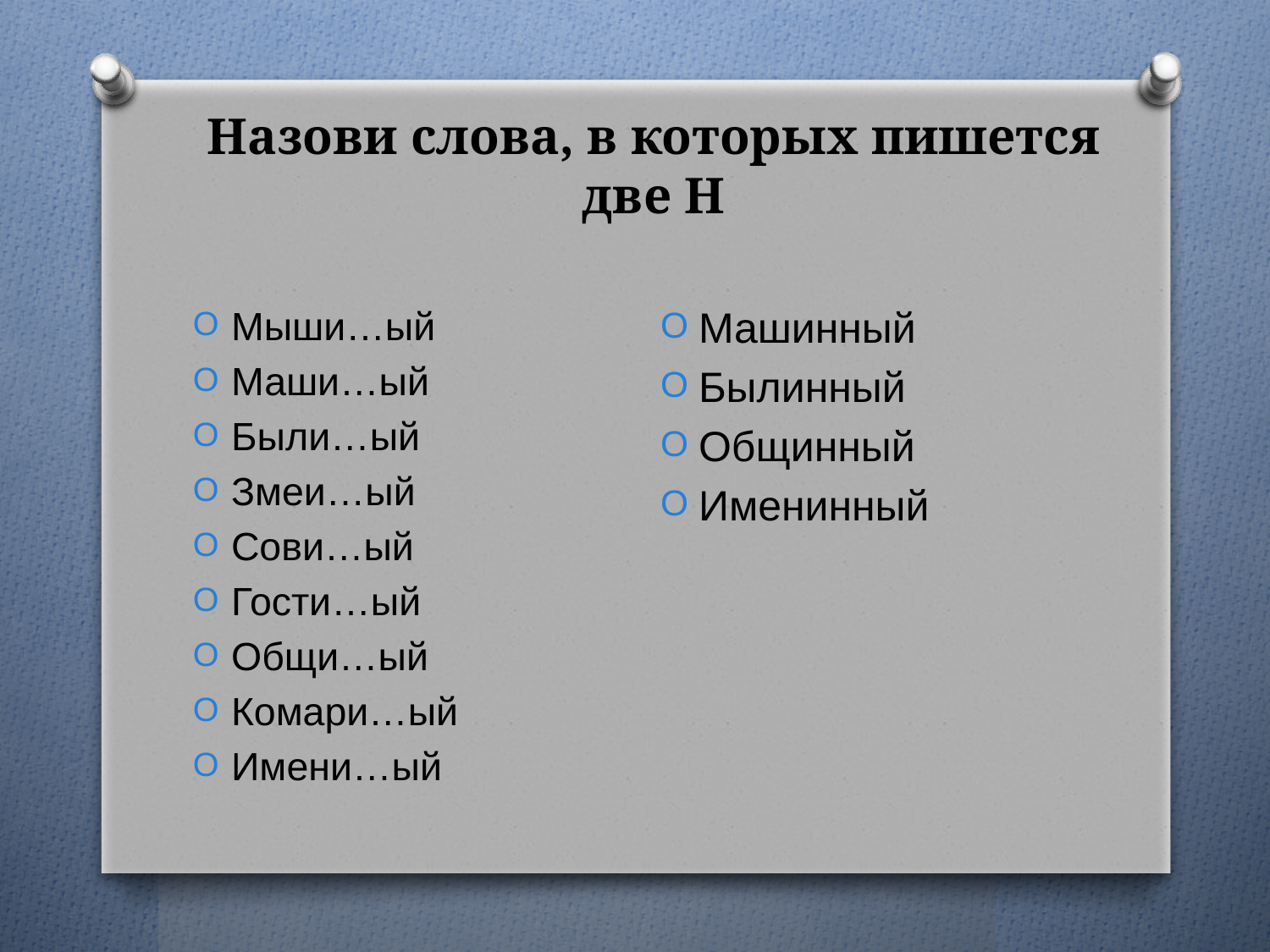

# Назови слова, в которых пишется две Н
Машинный
Былинный
Общинный
Именинный

Мыши…ый
Маши…ый
Были…ый
Змеи…ый
Сови…ый
Гости…ый
Общи…ый
Комари…ый
Имени…ый